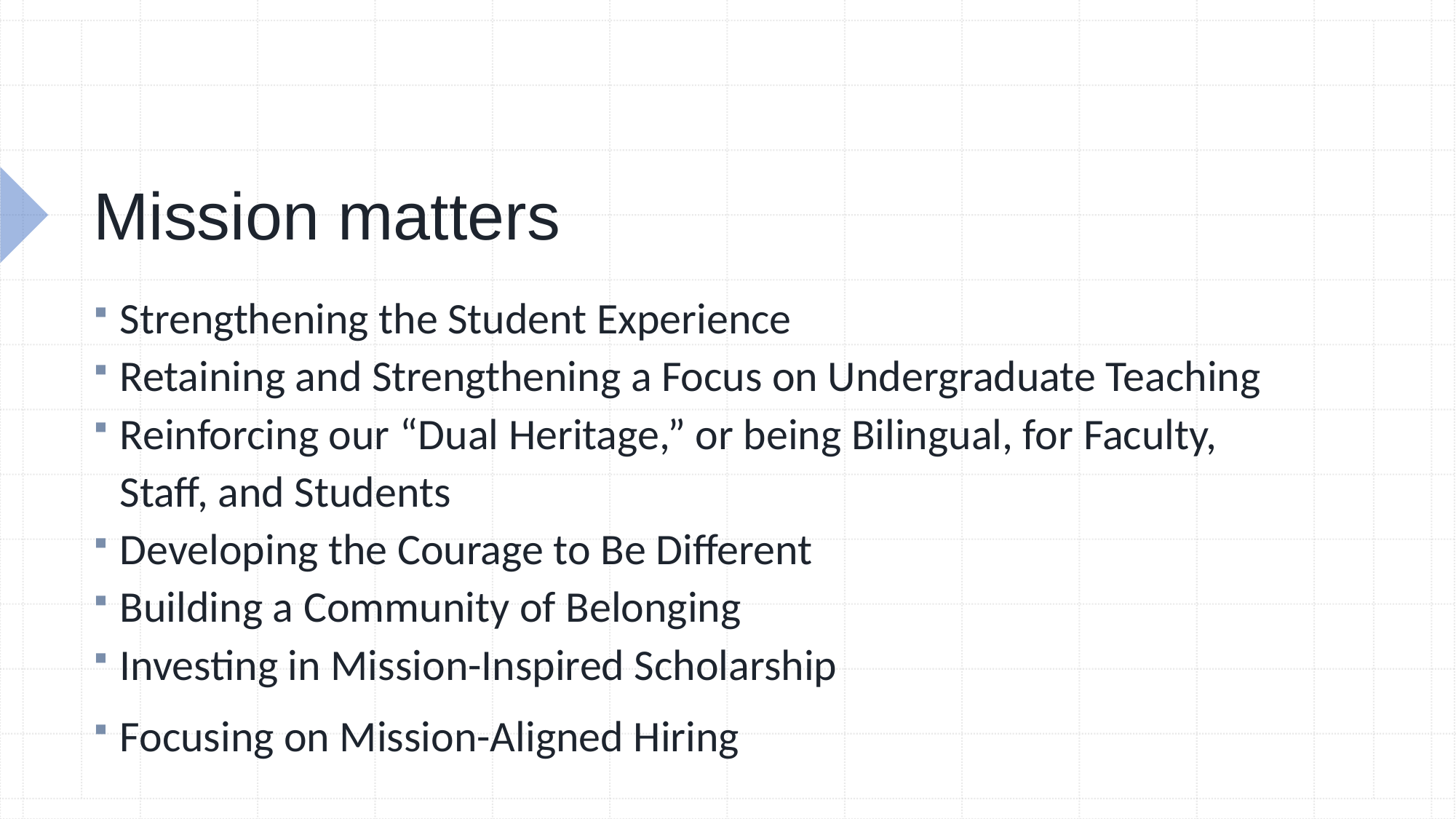

# Mission matters
Strengthening the Student Experience
Retaining and Strengthening a Focus on Undergraduate Teaching
Reinforcing our “Dual Heritage,” or being Bilingual, for Faculty, Staff, and Students
Developing the Courage to Be Different
Building a Community of Belonging
Investing in Mission-Inspired Scholarship
Focusing on Mission-Aligned Hiring